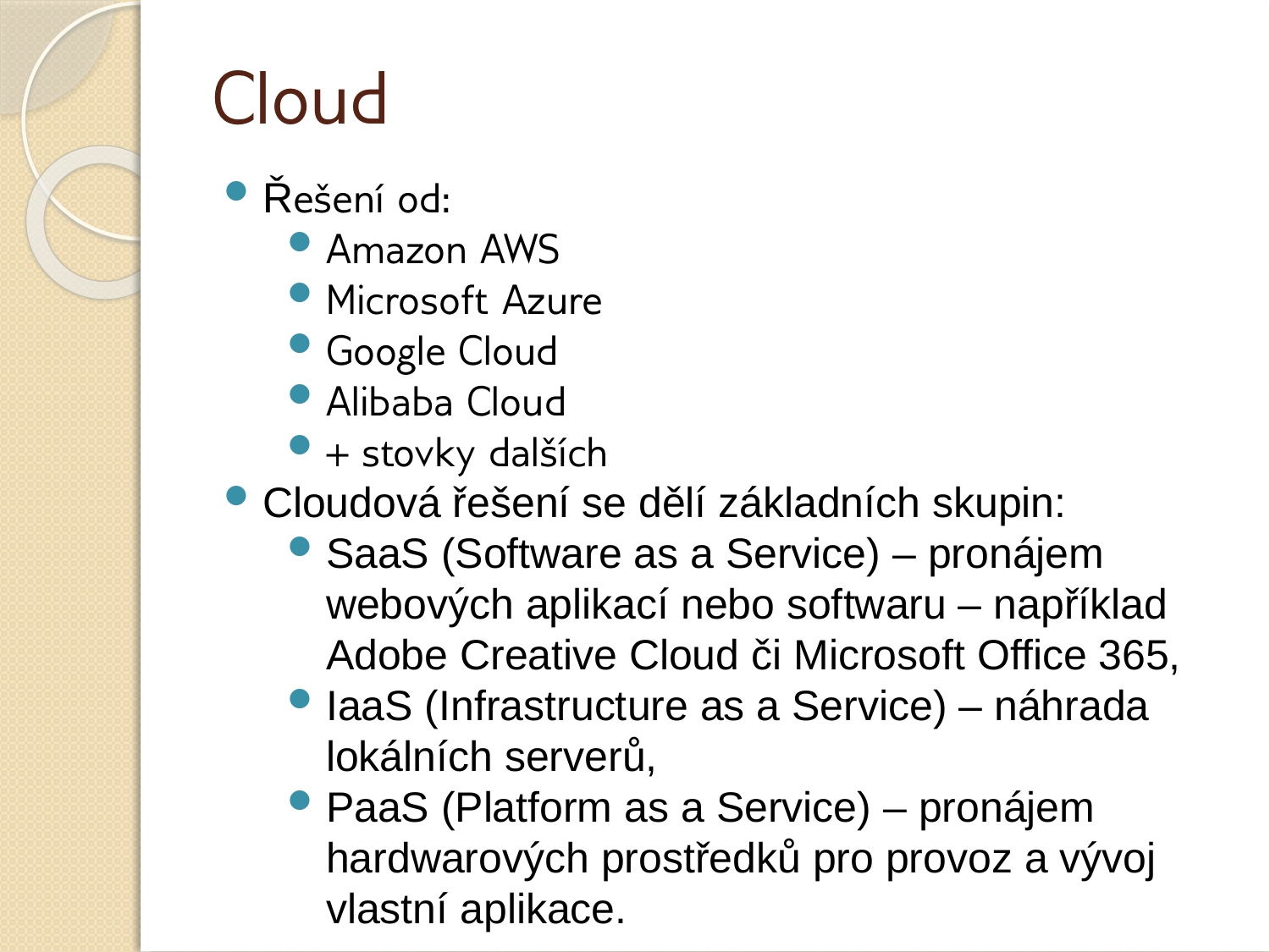

Cloud
Řešení od:
Amazon AWS
Microsoft Azure
Google Cloud
Alibaba Cloud
+ stovky dalších
Cloudová řešení se dělí základních skupin:
SaaS (Software as a Service) – pronájem webových aplikací nebo softwaru – například Adobe Creative Cloud či Microsoft Office 365,
IaaS (Infrastructure as a Service) – náhrada lokálních serverů,
PaaS (Platform as a Service) – pronájem hardwarových prostředků pro provoz a vývoj vlastní aplikace.